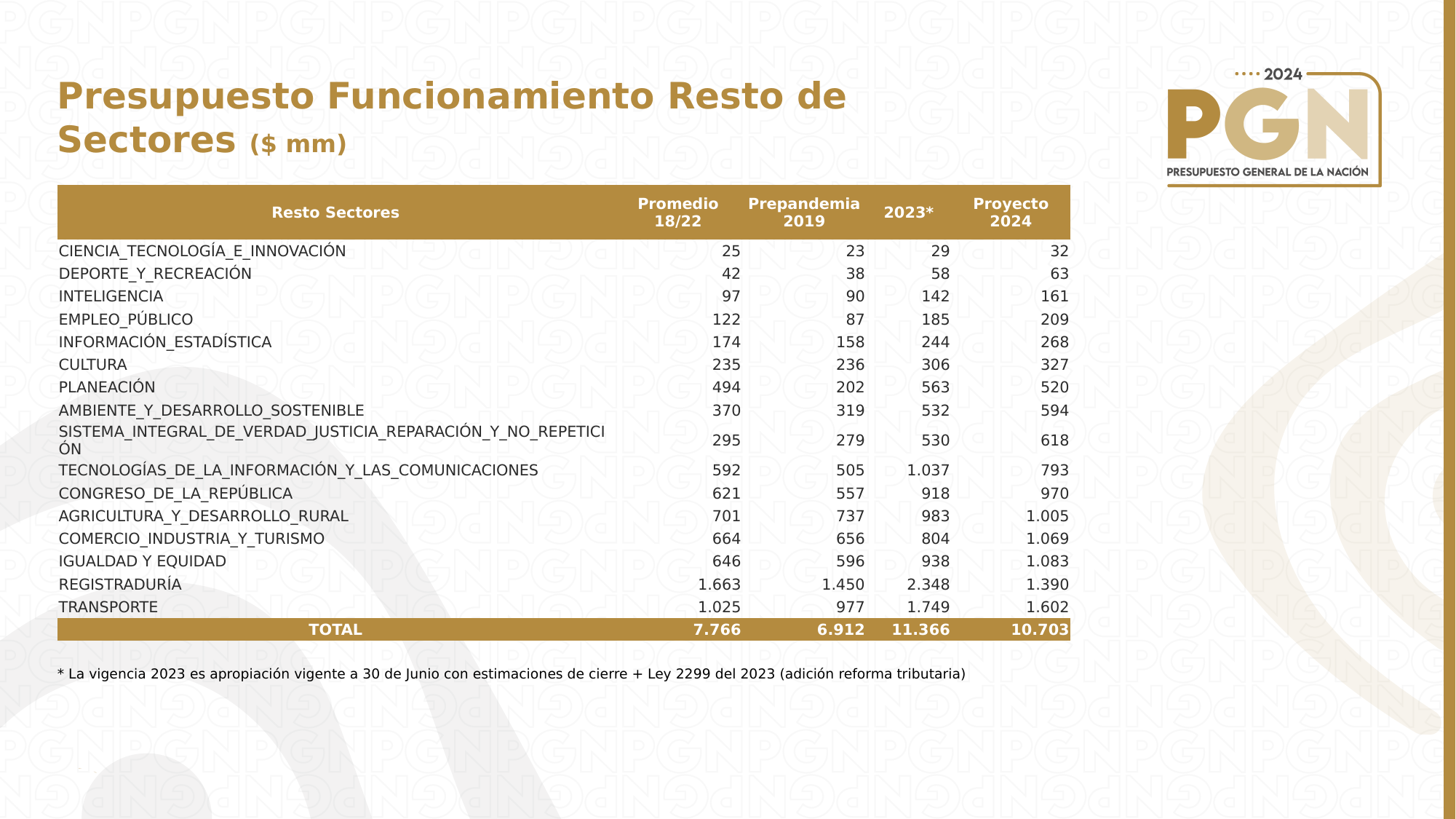

Presupuesto Funcionamiento Resto de Sectores ($ mm)
| Resto Sectores | Promedio 18/22 | Prepandemia 2019 | 2023\* | Proyecto 2024 |
| --- | --- | --- | --- | --- |
| CIENCIA\_TECNOLOGÍA\_E\_INNOVACIÓN | 25 | 23 | 29 | 32 |
| DEPORTE\_Y\_RECREACIÓN | 42 | 38 | 58 | 63 |
| INTELIGENCIA | 97 | 90 | 142 | 161 |
| EMPLEO\_PÚBLICO | 122 | 87 | 185 | 209 |
| INFORMACIÓN\_ESTADÍSTICA | 174 | 158 | 244 | 268 |
| CULTURA | 235 | 236 | 306 | 327 |
| PLANEACIÓN | 494 | 202 | 563 | 520 |
| AMBIENTE\_Y\_DESARROLLO\_SOSTENIBLE | 370 | 319 | 532 | 594 |
| SISTEMA\_INTEGRAL\_DE\_VERDAD\_JUSTICIA\_REPARACIÓN\_Y\_NO\_REPETICIÓN | 295 | 279 | 530 | 618 |
| TECNOLOGÍAS\_DE\_LA\_INFORMACIÓN\_Y\_LAS\_COMUNICACIONES | 592 | 505 | 1.037 | 793 |
| CONGRESO\_DE\_LA\_REPÚBLICA | 621 | 557 | 918 | 970 |
| AGRICULTURA\_Y\_DESARROLLO\_RURAL | 701 | 737 | 983 | 1.005 |
| COMERCIO\_INDUSTRIA\_Y\_TURISMO | 664 | 656 | 804 | 1.069 |
| IGUALDAD Y EQUIDAD | 646 | 596 | 938 | 1.083 |
| REGISTRADURÍA | 1.663 | 1.450 | 2.348 | 1.390 |
| TRANSPORTE | 1.025 | 977 | 1.749 | 1.602 |
| TOTAL | 7.766 | 6.912 | 11.366 | 10.703 |
* La vigencia 2023 es apropiación vigente a 30 de Junio con estimaciones de cierre + Ley 2299 del 2023 (adición reforma tributaria)